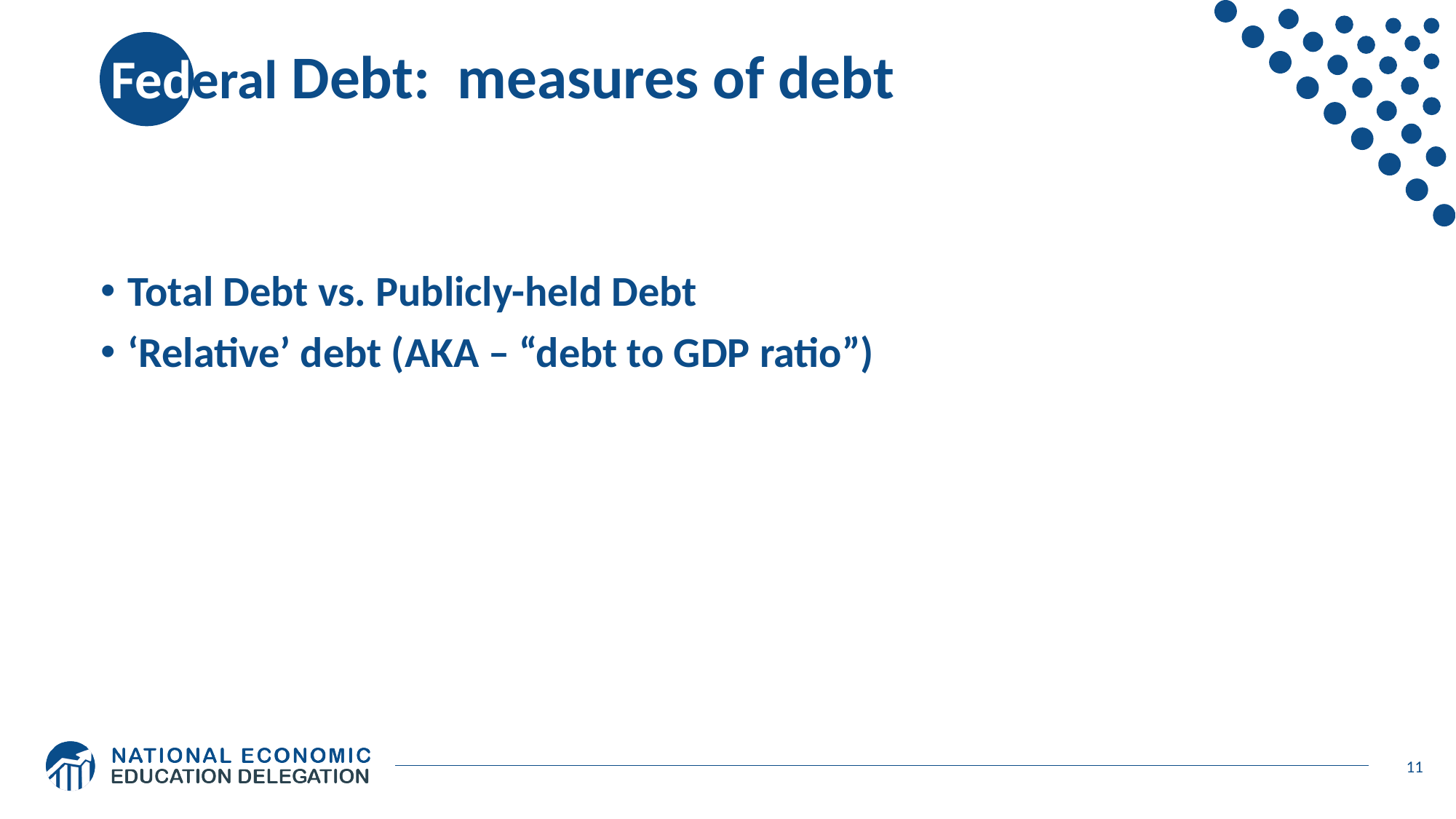

# Federal Debt:  measures of debt
Total Debt vs. Publicly-held Debt
‘Relative’ debt (AKA – “debt to GDP ratio”)

11